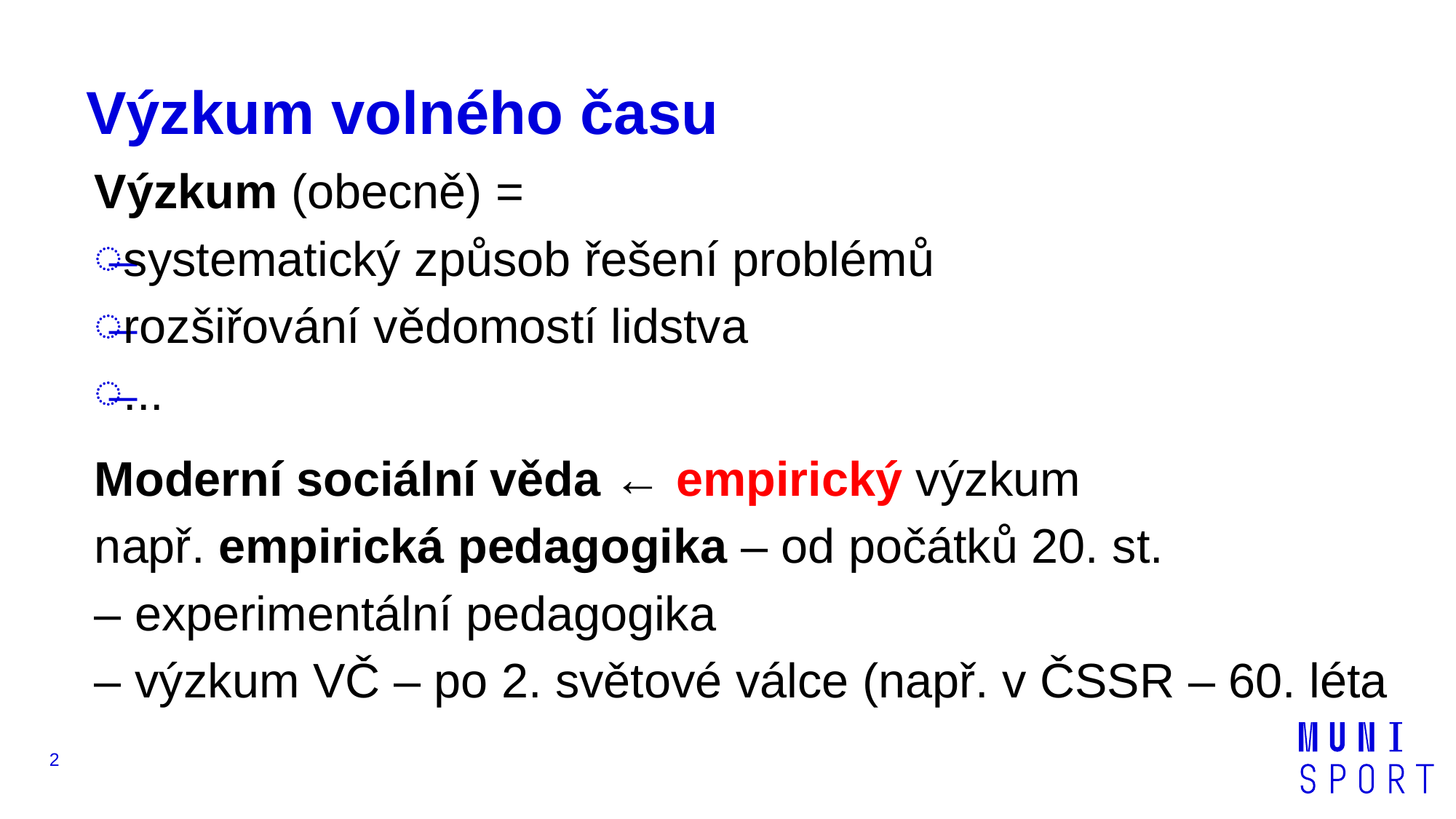

# Výzkum volného času
Výzkum (obecně) =
systematický způsob řešení problémů
rozšiřování vědomostí lidstva
...
Moderní sociální věda ← empirický výzkum
např. empirická pedagogika – od počátků 20. st.
– experimentální pedagogika
– výzkum VČ – po 2. světové válce (např. v ČSSR – 60. léta

2